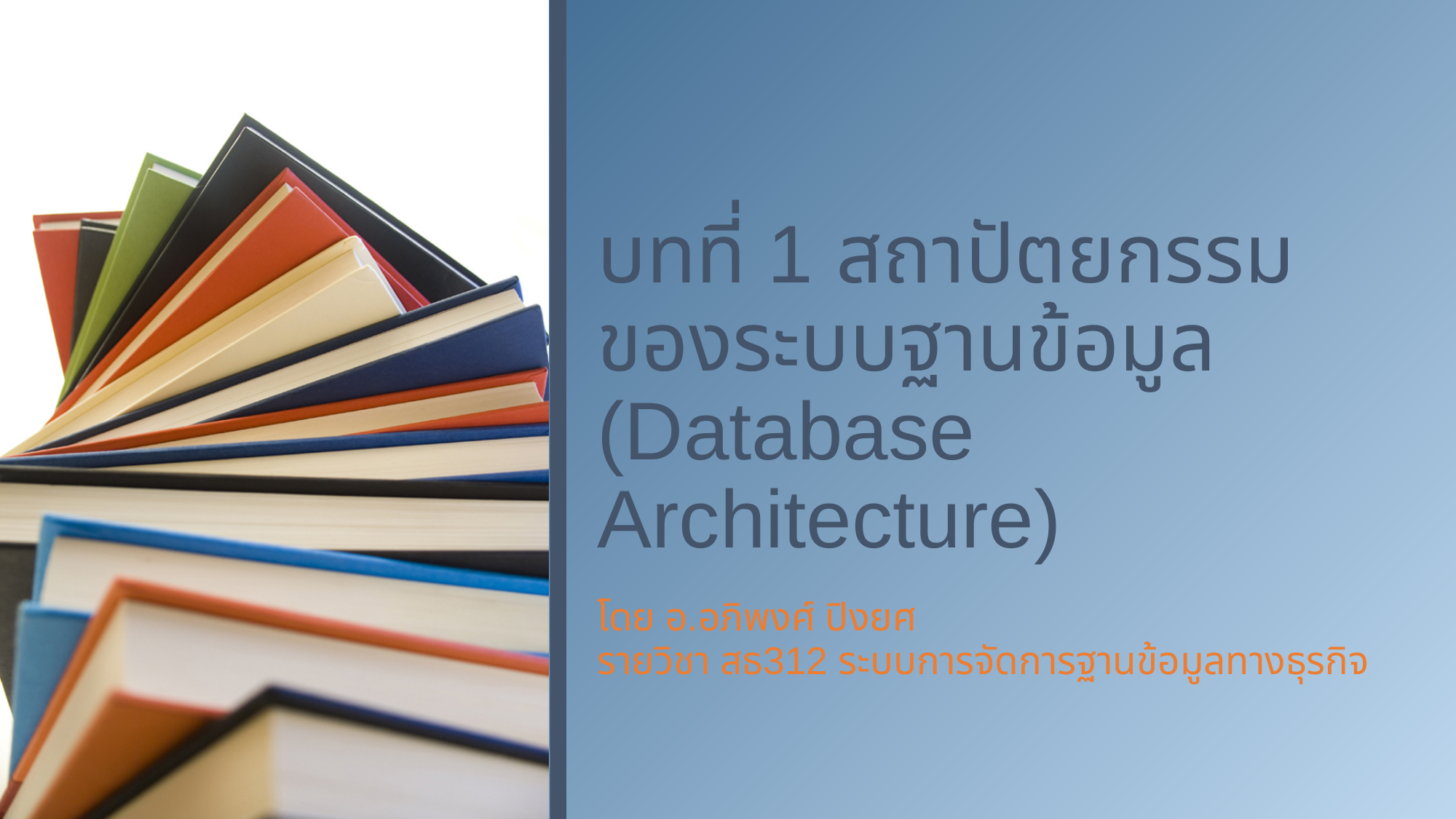

# บทที่ 1 สถาปัตยกรรมของระบบฐานข้อมูล (Database Architecture)
โดย อ.อภิพงศ์ ปิงยศ
รายวิชา สธ312 ระบบการจัดการฐานข้อมูลทางธุรกิจ